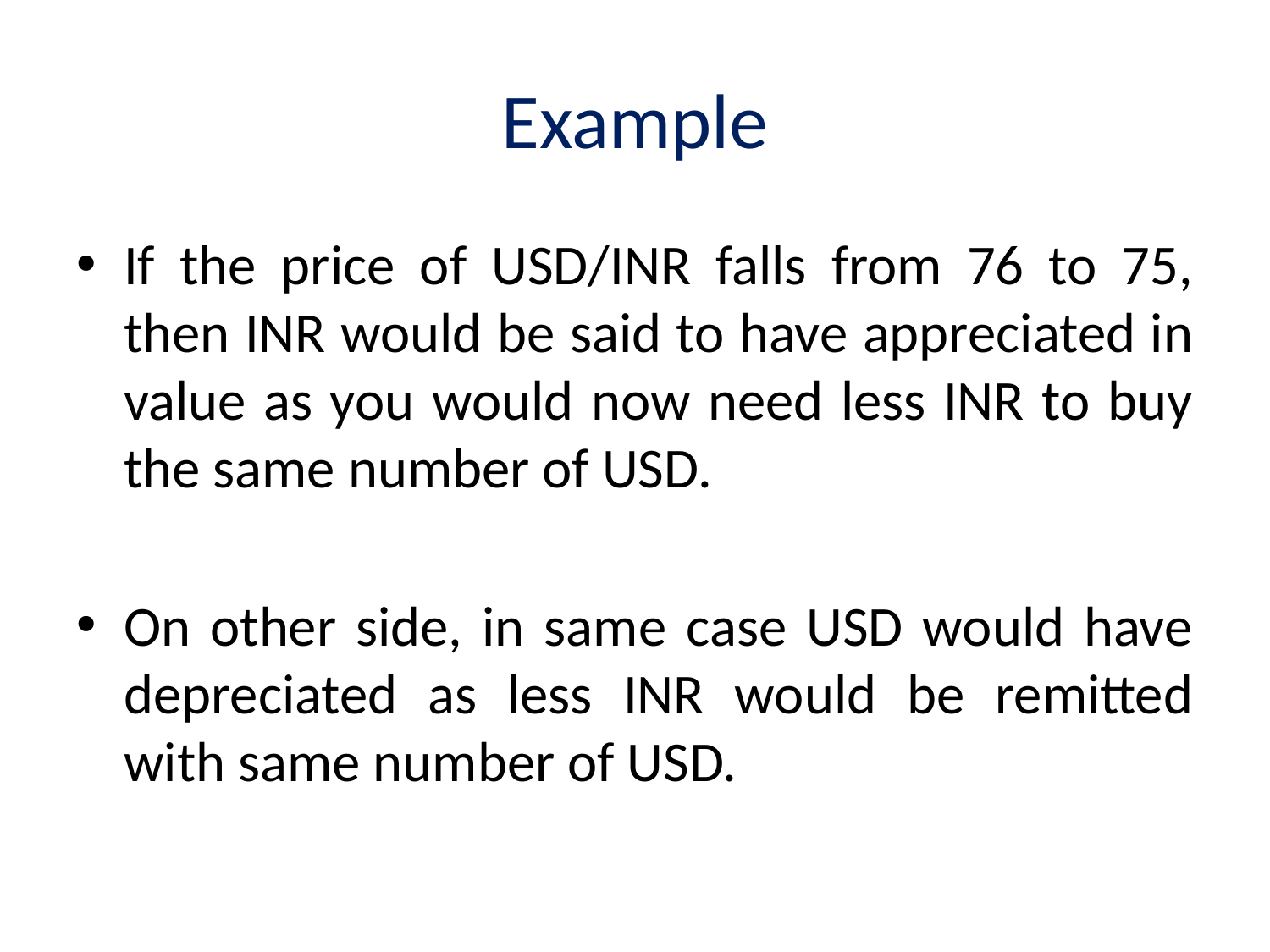

# Example
If the price of USD/INR falls from 76 to 75, then INR would be said to have appreciated in value as you would now need less INR to buy the same number of USD.

On other side, in same case USD would have depreciated as less INR would be remitted with same number of USD.